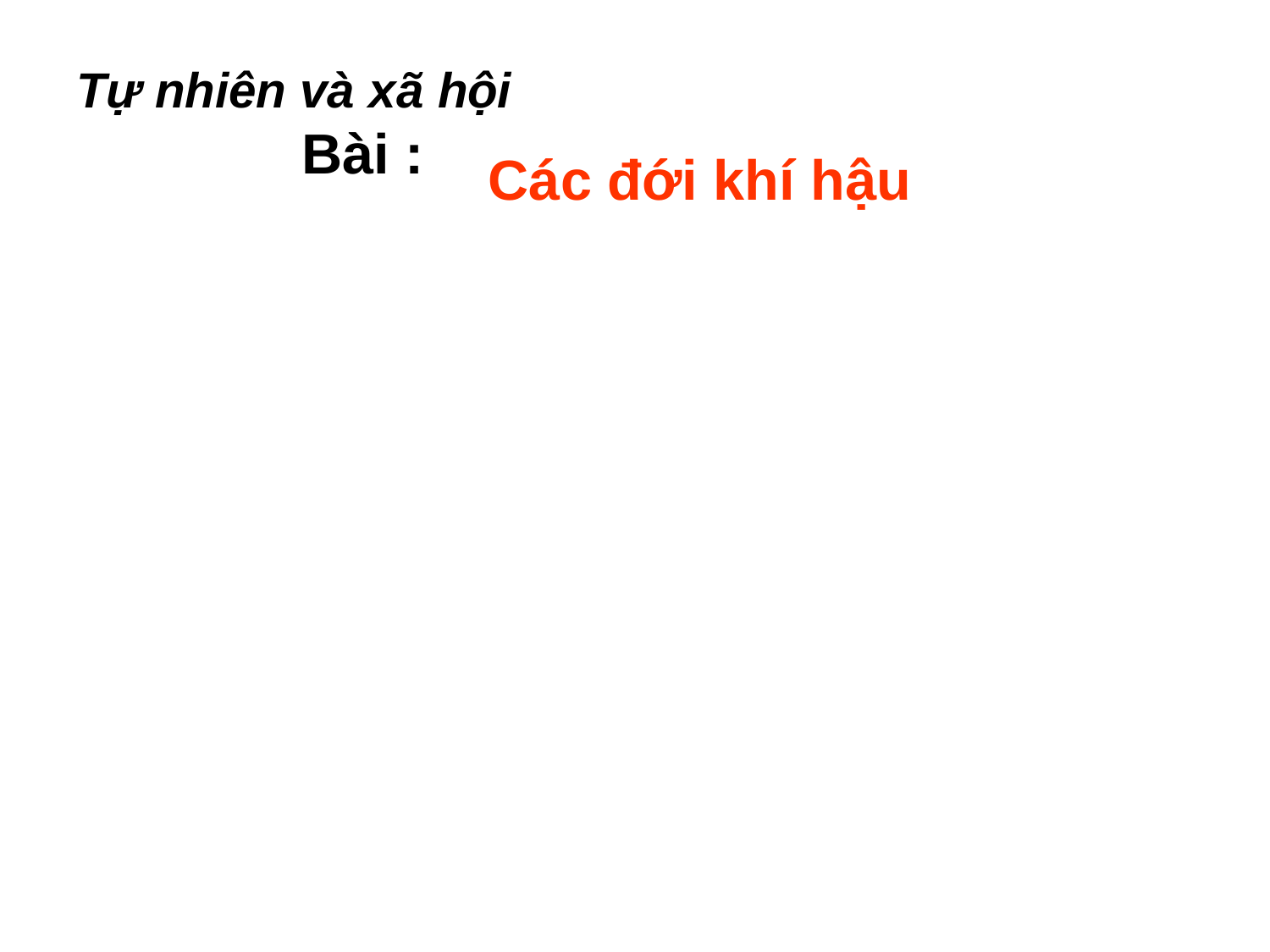

# Tự nhiên và xã hội Bài :
Các đới khí hậu